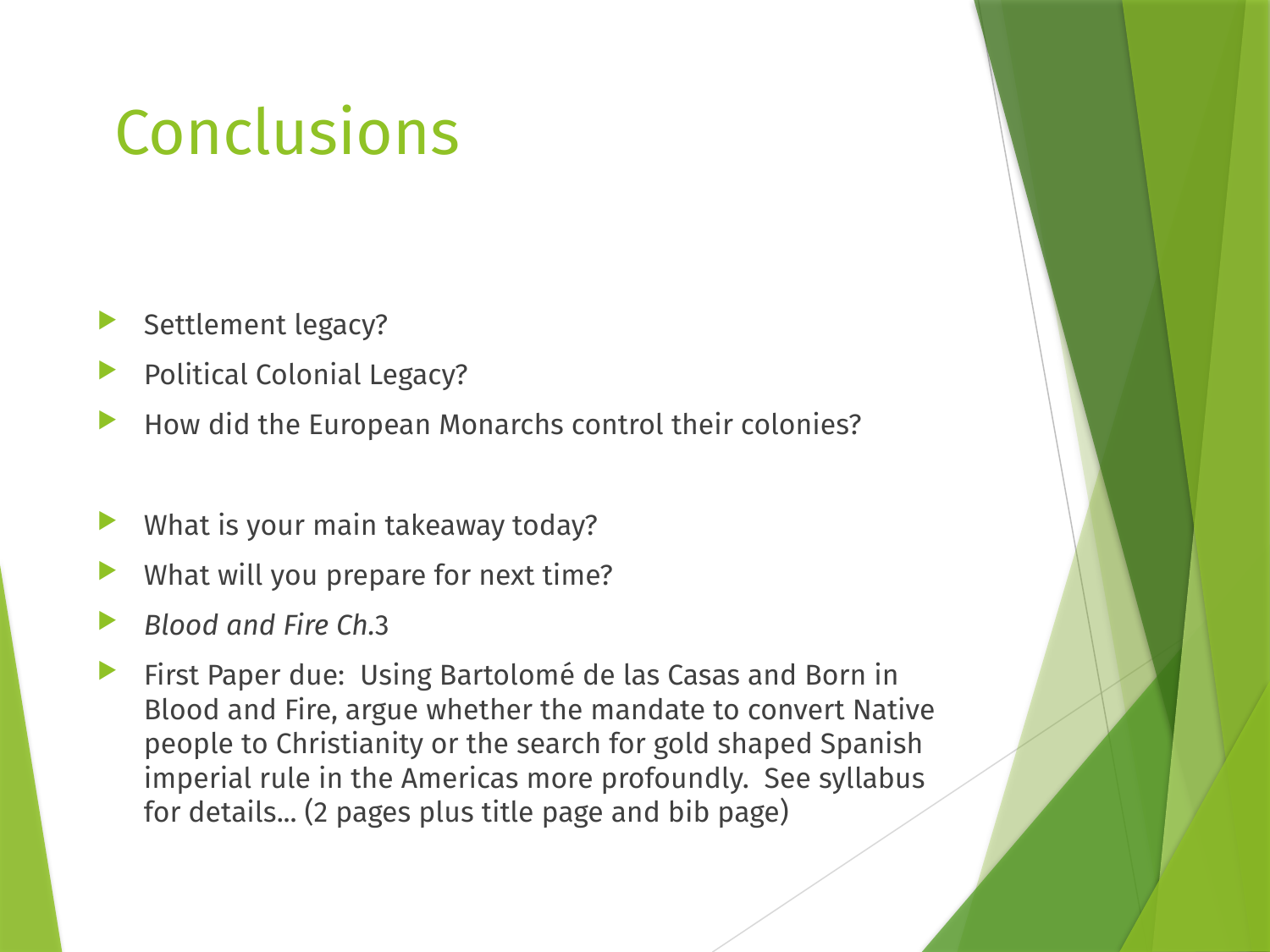

# Conclusions
Settlement legacy?
Political Colonial Legacy?
How did the European Monarchs control their colonies?

What is your main takeaway today?
What will you prepare for next time?
Blood and Fire Ch.3
First Paper due:  Using Bartolomé de las Casas and Born in Blood and Fire, argue whether the mandate to convert Native people to Christianity or the search for gold shaped Spanish imperial rule in the Americas more profoundly.  See syllabus for details... (2 pages plus title page and bib page)